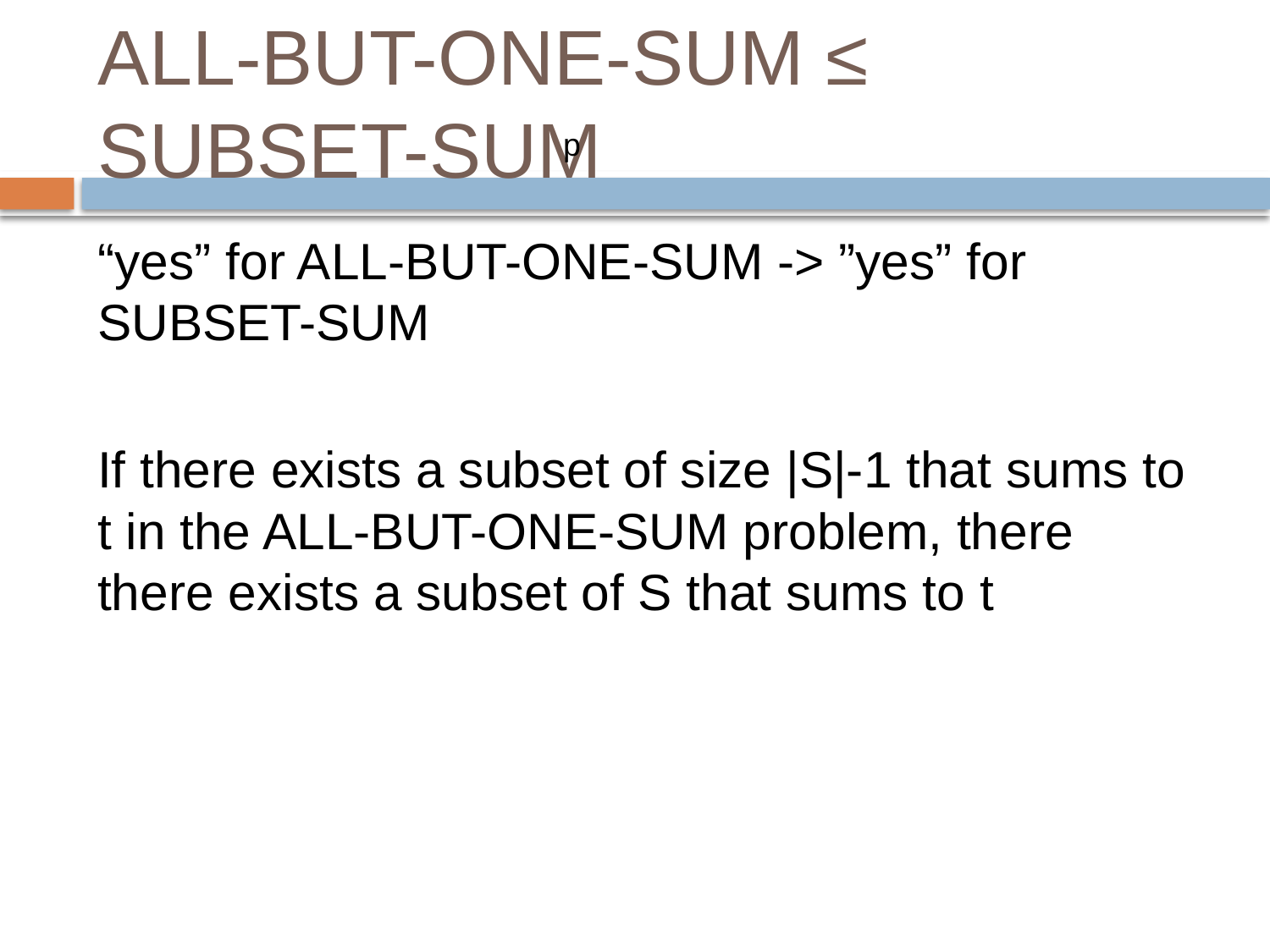

# ALL-BUT-ONE-SUM ≤ SUBSET-SUM
p
“yes” for ALL-BUT-ONE-SUM -> ”yes” for SUBSET-SUM

If there exists a subset of size |S|-1 that sums to t in the ALL-BUT-ONE-SUM problem, there there exists a subset of S that sums to t